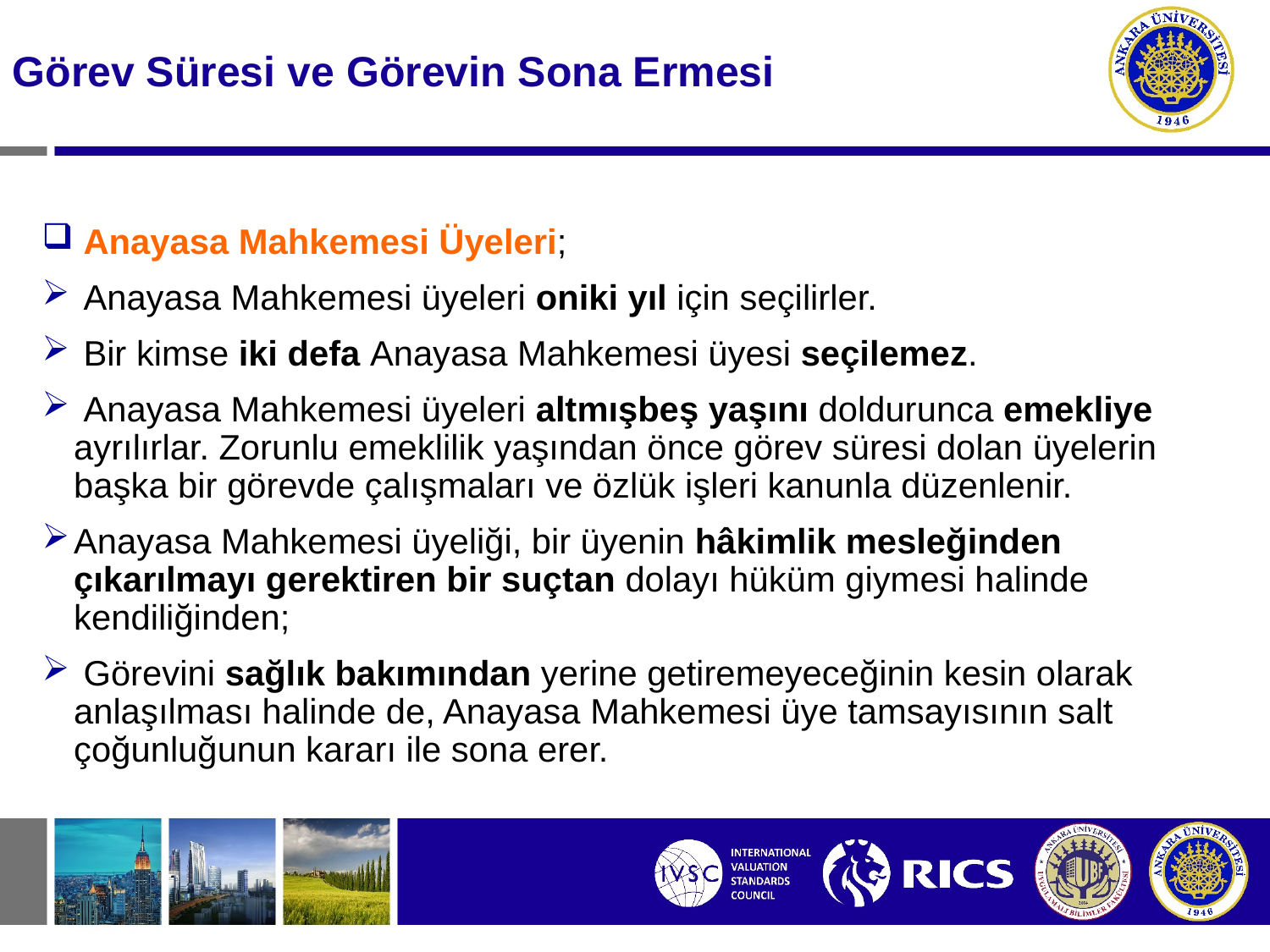

# Görev Süresi ve Görevin Sona Ermesi
 Anayasa Mahkemesi Üyeleri;
 Anayasa Mahkemesi üyeleri oniki yıl için seçilirler.
 Bir kimse iki defa Anayasa Mahkemesi üyesi seçilemez.
 Anayasa Mahkemesi üyeleri altmışbeş yaşını doldurunca emekliye ayrılırlar. Zorunlu emeklilik yaşından önce görev süresi dolan üyelerin başka bir görevde çalışmaları ve özlük işleri kanunla düzenlenir.
Anayasa Mahkemesi üyeliği, bir üyenin hâkimlik mesleğinden çıkarılmayı gerektiren bir suçtan dolayı hüküm giymesi halinde kendiliğinden;
 Görevini sağlık bakımından yerine getiremeyeceğinin kesin olarak anlaşılması halinde de, Anayasa Mahkemesi üye tamsayısının salt çoğunluğunun kararı ile sona erer.